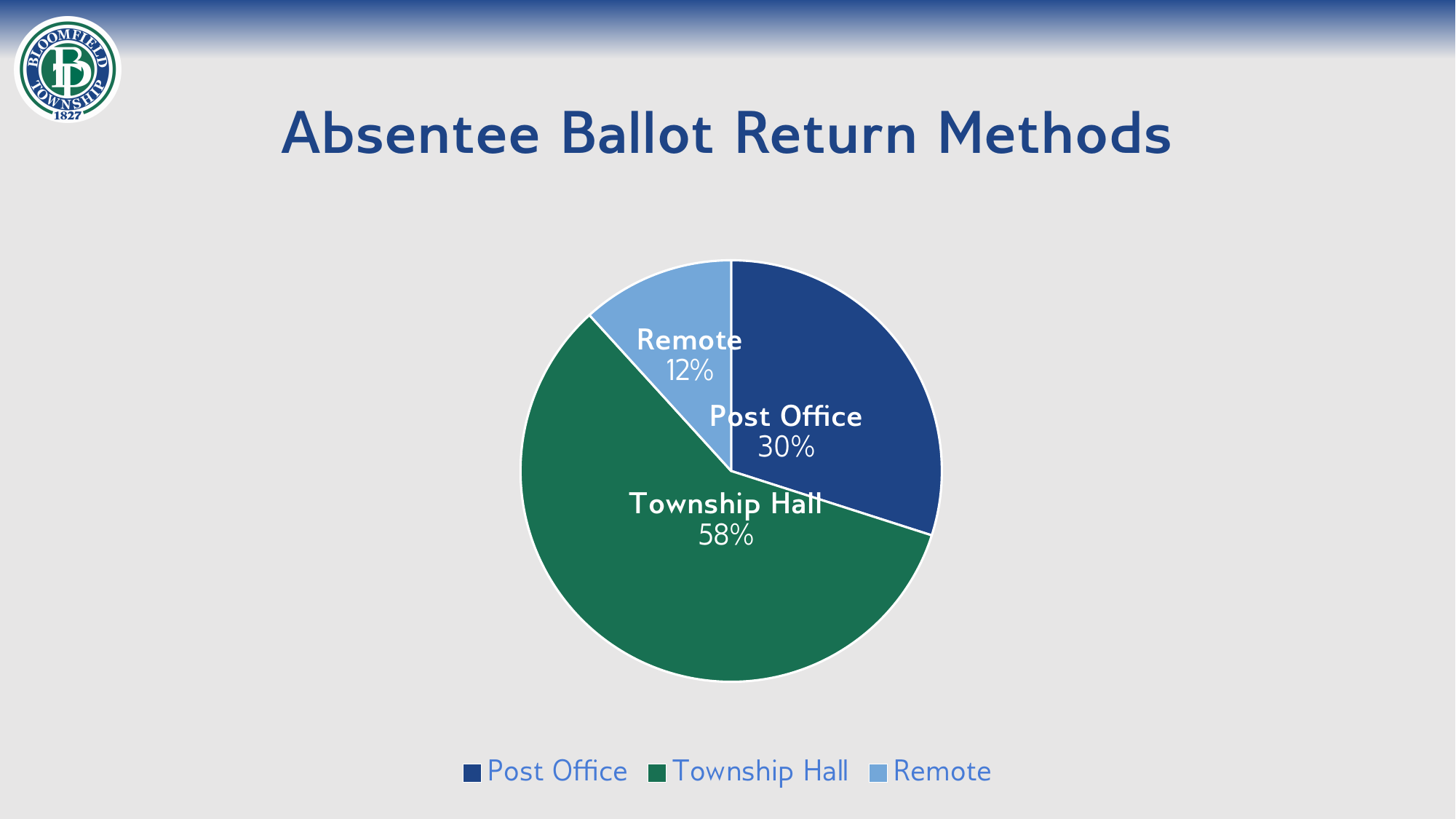

### Chart: Absentee Ballot Return Methods

| Category |  |
|---|---|
| Post Office | 3106.0 |
| Township Hall | 6050.0 |
| Remote | 1219.0 |